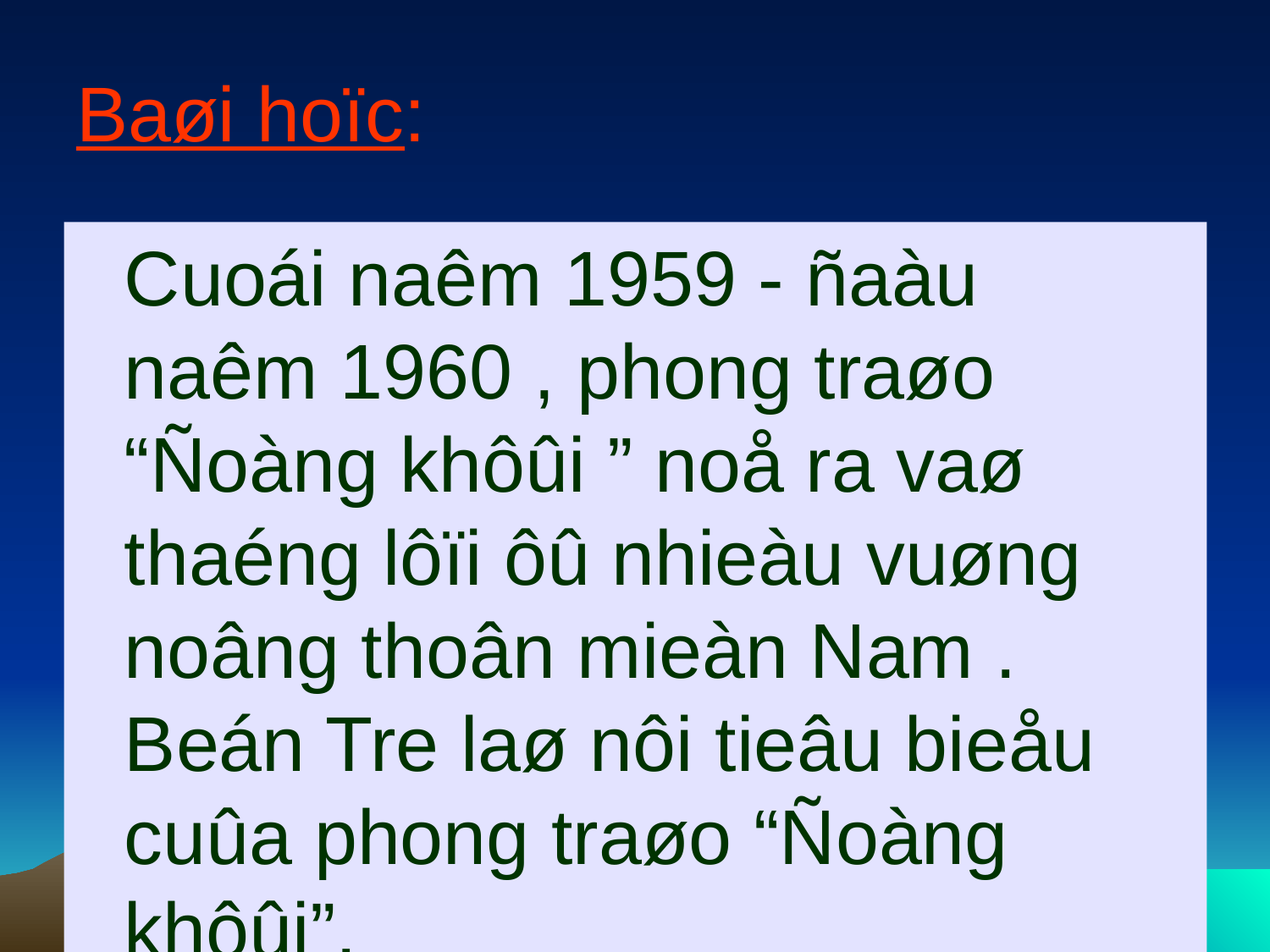

# Baøi hoïc:
	Cuoái naêm 1959 - ñaàu naêm 1960 , phong traøo  “Ñoàng khôûi ” noå ra vaø thaéng lôïi ôû nhieàu vuøng noâng thoân mieàn Nam . Beán Tre laø nôi tieâu bieåu cuûa phong traøo “Ñoàng khôûi”.